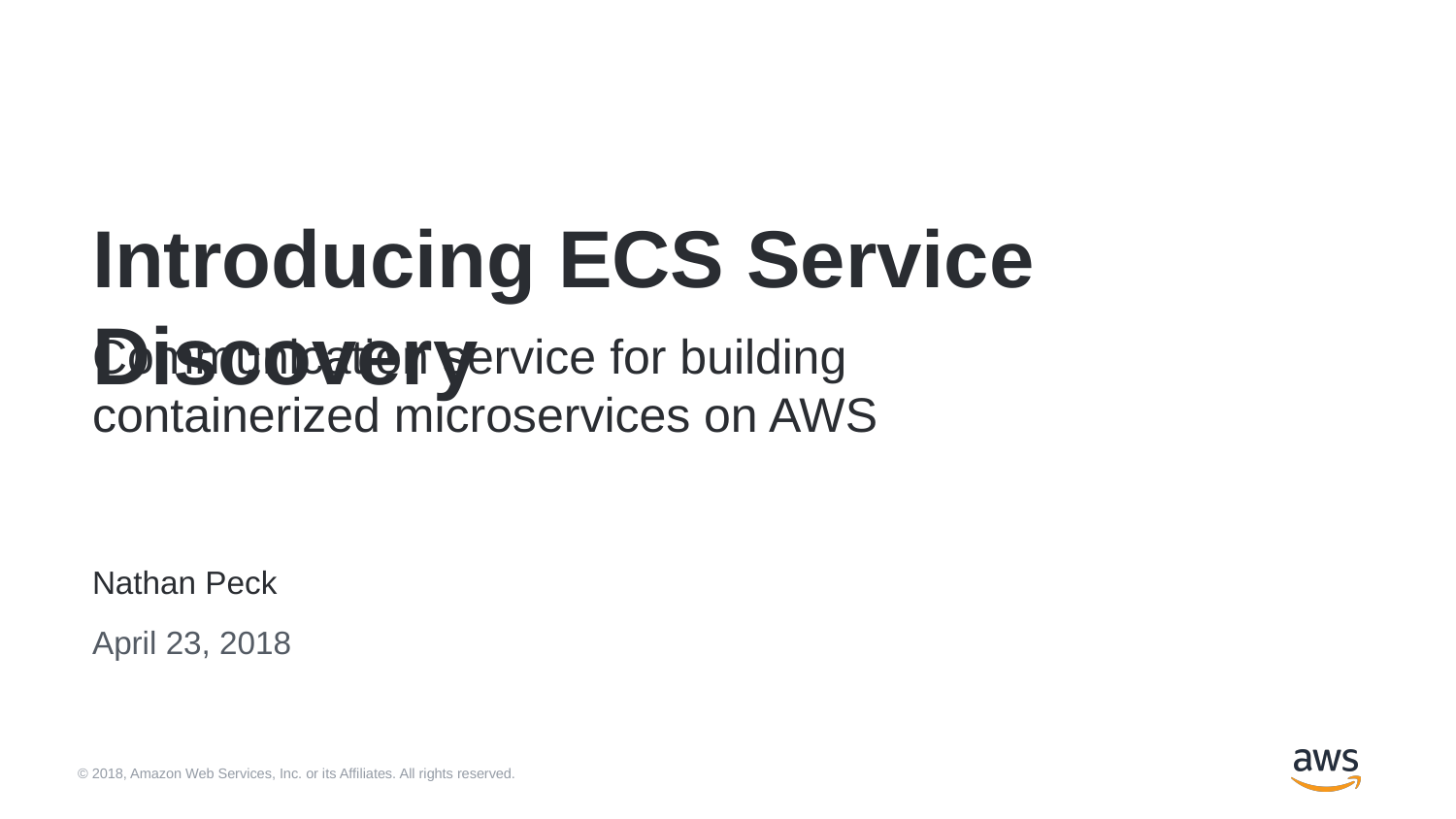

Introducing ECS Service Discovery
Communication service for building containerized microservices on AWS
Nathan Peck
April 23, 2018